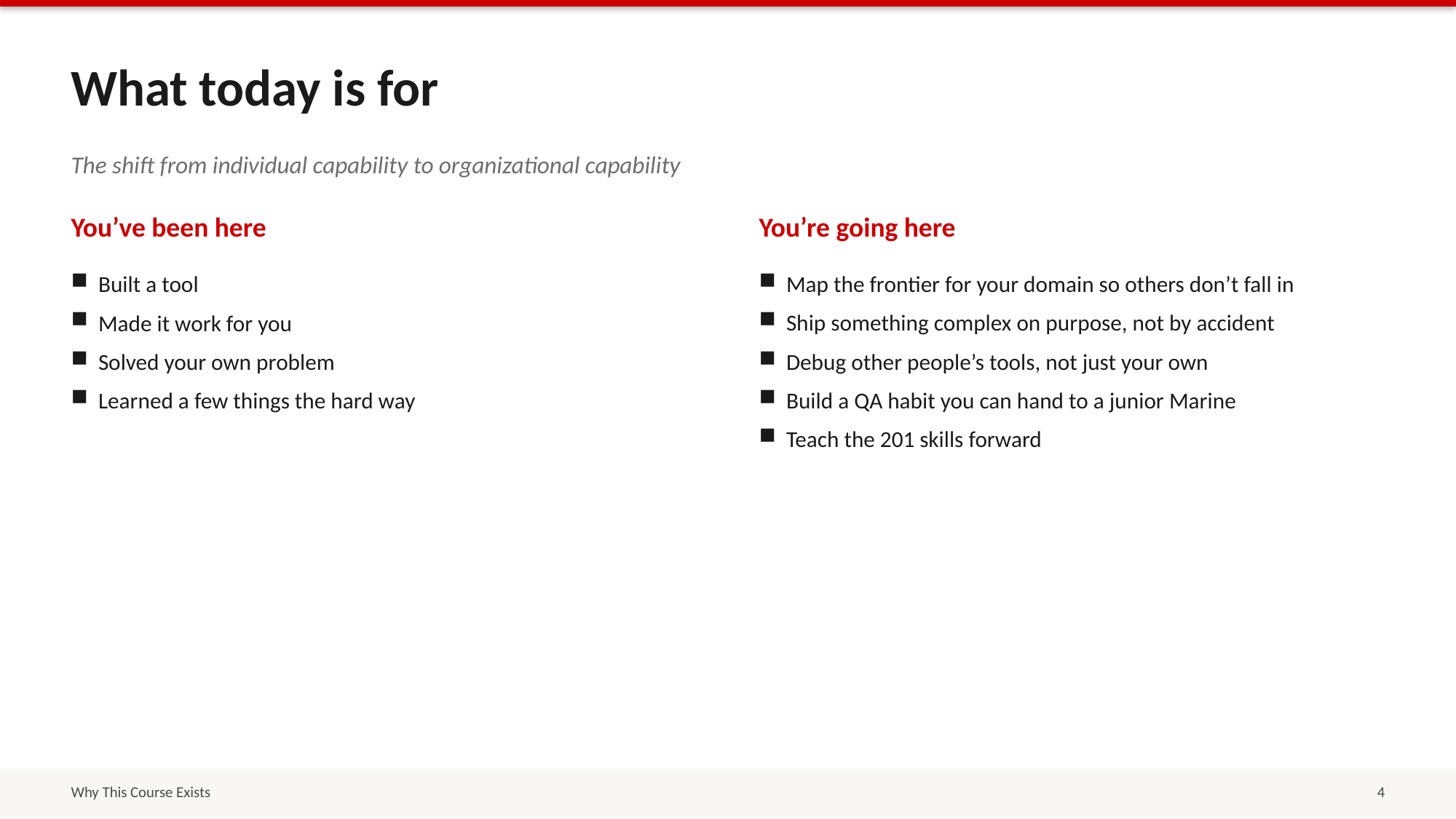

What today is for
The shift from individual capability to organizational capability
You’ve been here
You’re going here
Built a tool
Made it work for you
Solved your own problem
Learned a few things the hard way
Map the frontier for your domain so others don’t fall in
Ship something complex on purpose, not by accident
Debug other people’s tools, not just your own
Build a QA habit you can hand to a junior Marine
Teach the 201 skills forward

Why This Course Exists
4